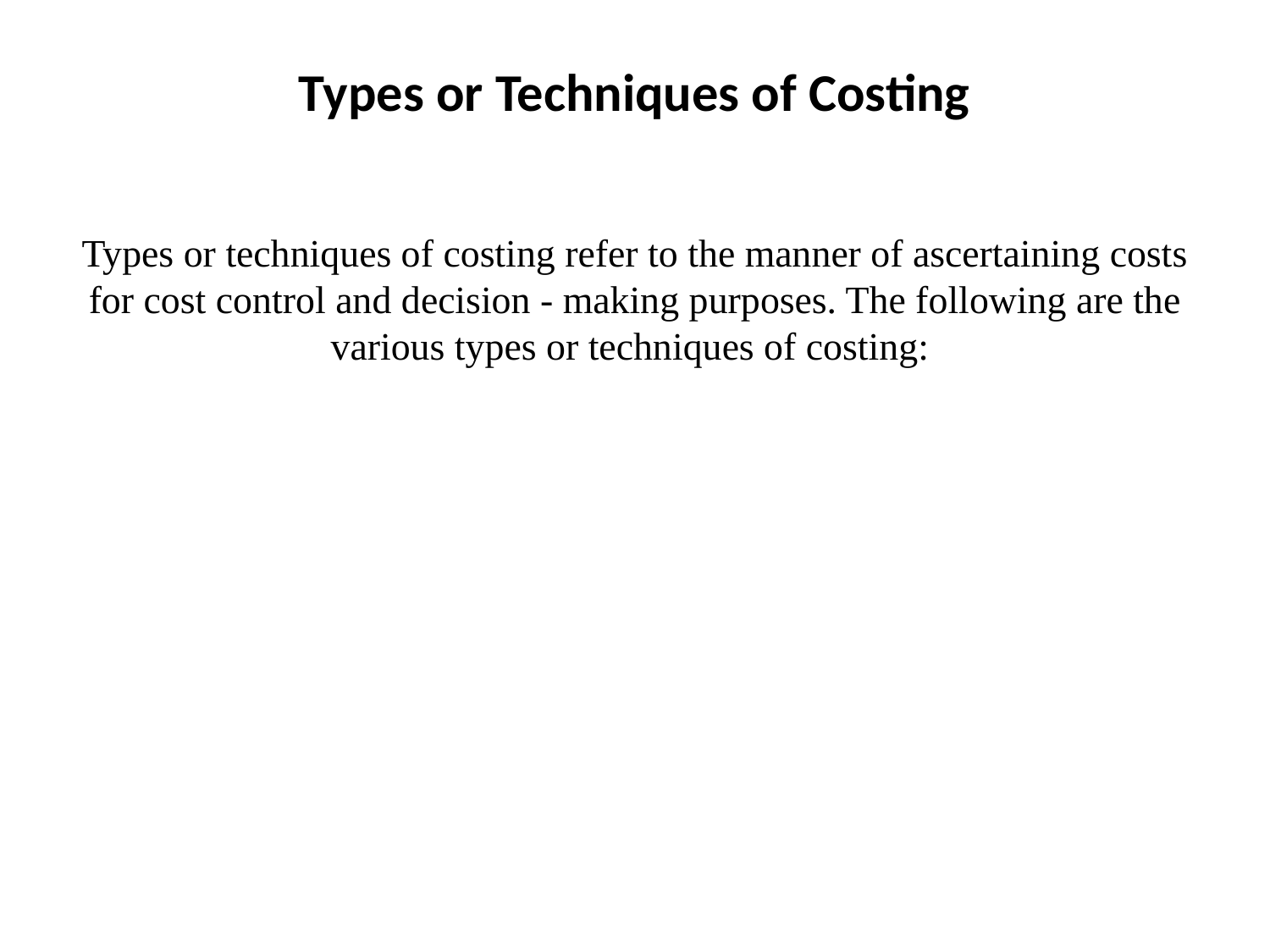

# Types or Techniques of Costing
Types or techniques of costing refer to the manner of ascertaining costs for cost control and decision - making purposes. The following are the various types or techniques of costing: